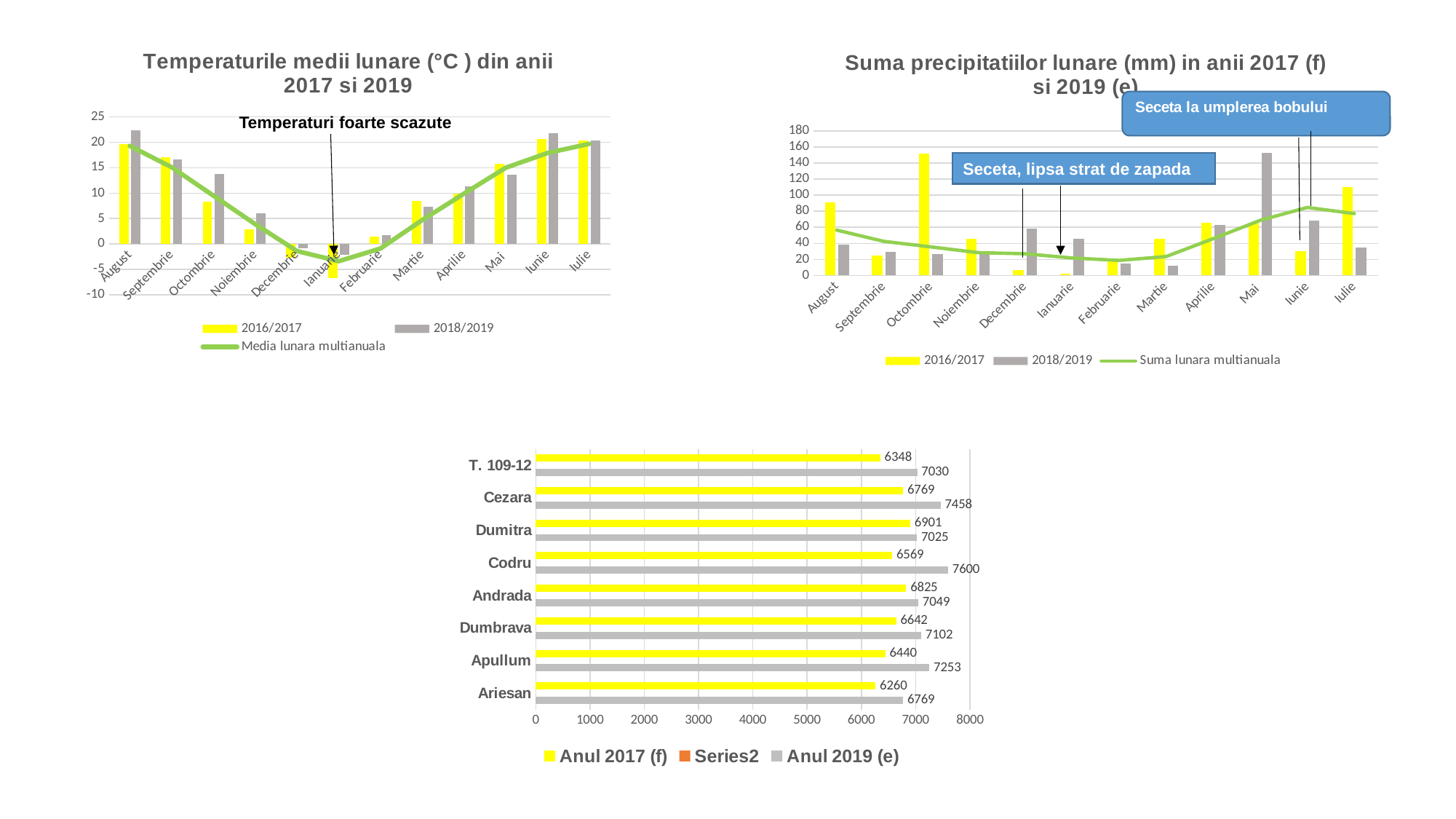

### Chart: Temperaturile medii lunare (°C ) din anii 2017 si 2019

| Category | 2016/2017 | 2018/2019 | Media lunara multianuala |
|---|---|---|---|
| August | 19.6 | 22.3 | 19.3 |
| Septembrie | 17.1 | 16.7 | 15.1 |
| Octombrie | 8.3 | 13.8 | 9.5 |
| Noiembrie | 2.9 | 6.0 | 3.9 |
| Decembrie | -2.7 | -0.9 | -1.4 |
| Ianuarie | -6.7 | -2.2 | -3.4 |
| Februarie | 1.5 | 1.7 | -0.9 |
| Martie | 8.4 | 7.3 | 4.7 |
| Aprilie | 9.9 | 11.3 | 9.9 |
| Mai  | 15.7 | 13.6 | 15.0 |
| Iunie | 20.7 | 21.8 | 17.9 |
| Iulie | 20.3 | 20.4 | 19.7 |

### Chart: Suma precipitatiilor lunare (mm) in anii 2017 (f) si 2019 (e)

| Category | 2016/2017 | 2018/2019 | Suma lunara multianuala |
|---|---|---|---|
| August | 91.0 | 38.2 | 56.5 |
| Septembrie | 24.6 | 29.8 | 42.5 |
| Octombrie | 152.2 | 26.8 | 35.6 |
| Noiembrie | 45.3 | 29.6 | 28.5 |
| Decembrie | 7.2 | 58.3 | 27.1 |
| Ianuarie | 2.6 | 46.0 | 21.8 |
| Februarie | 19.2 | 14.7 | 18.8 |
| Martie | 46.1 | 12.3 | 23.6 |
| Aprilie | 65.2 | 62.6 | 45.9 |
| Mai  | 65.4 | 152.4 | 68.7 |
| Iunie | 30.6 | 68.3 | 84.8 |
| Iulie | 110.2 | 35.0 | 77.1 |
Temperaturi foarte scazute
Seceta, lipsa strat de zapada

### Chart

| Category | Anul 2019 (e) |  | Anul 2017 (f) |
|---|---|---|---|
| Ariesan | 6769.0 | None | 6260.0 |
| Apullum | 7253.0 | None | 6440.0 |
| Dumbrava | 7102.0 | None | 6642.0 |
| Andrada | 7049.0 | None | 6825.0 |
| Codru | 7600.0 | None | 6569.0 |
| Dumitra | 7025.0 | None | 6901.0 |
| Cezara | 7458.0 | None | 6769.0 |
| T. 109-12 | 7030.0 | None | 6348.0 |